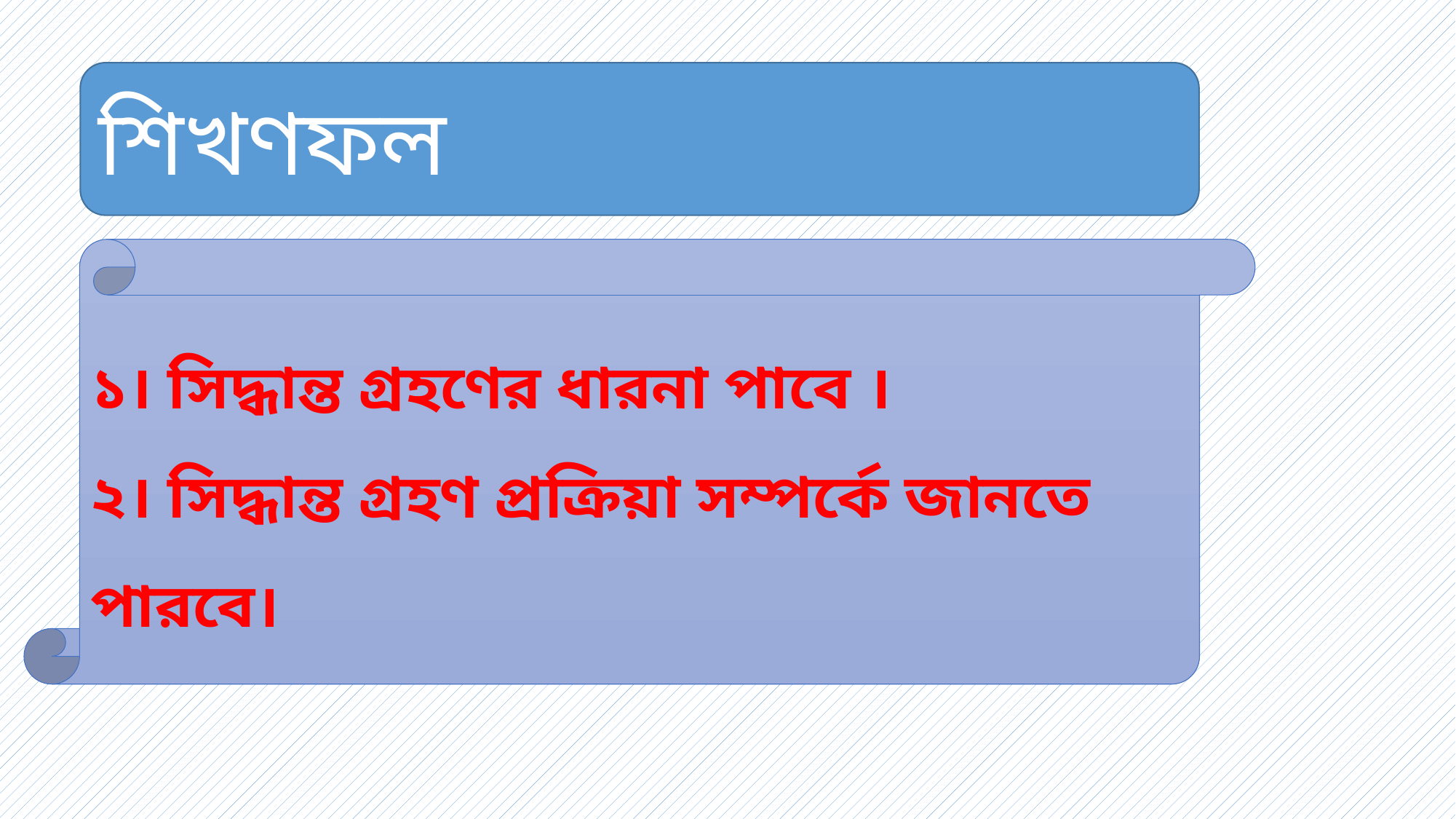

শিখণফল
১। সিদ্ধান্ত গ্রহণের ধারনা পাবে ।
২। সিদ্ধান্ত গ্রহণ প্রক্রিয়া সম্পর্কে জানতে পারবে।